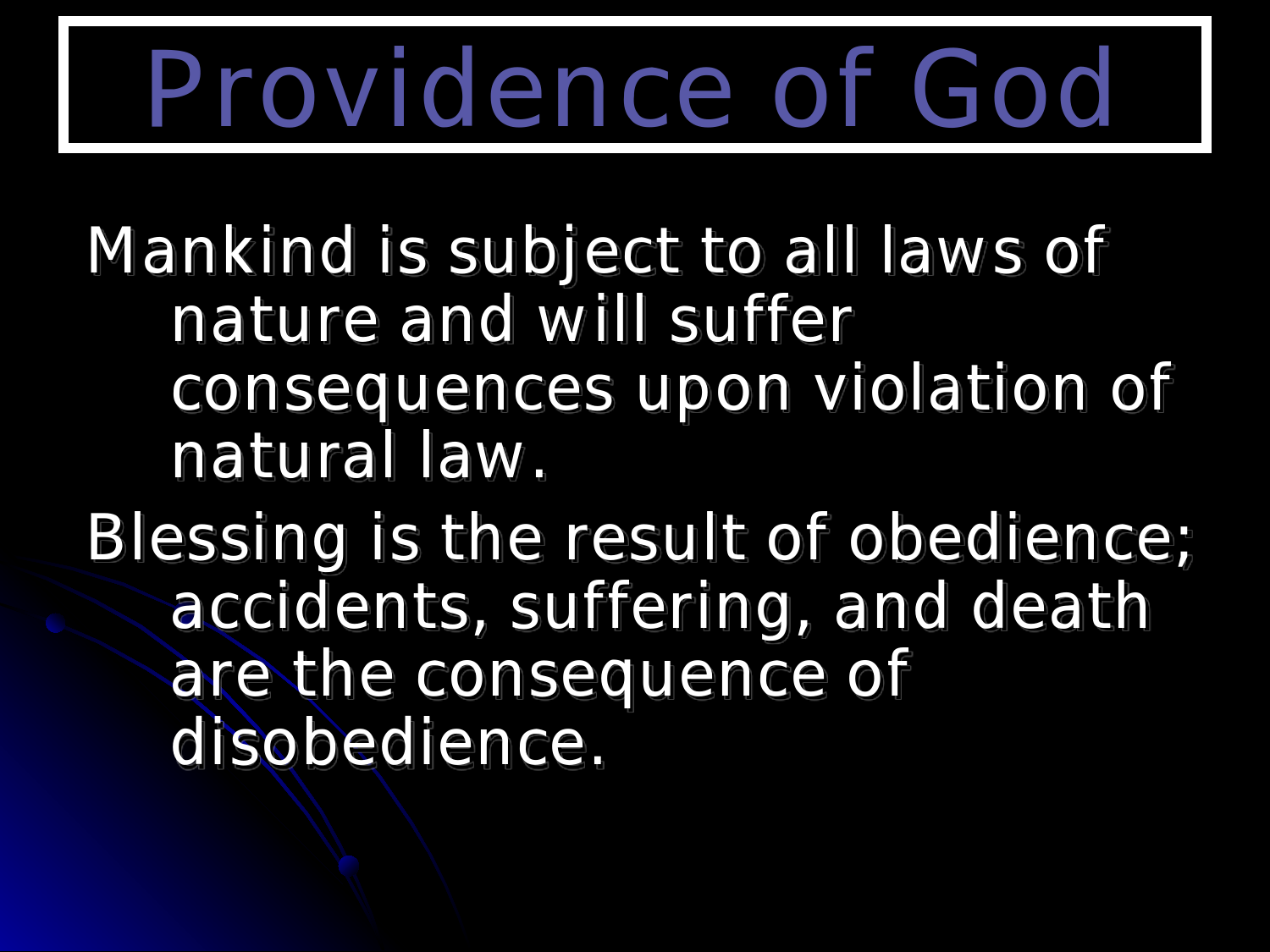

# Providence of God
Mankind is subject to all laws of nature and will suffer consequences upon violation of natural law.
Blessing is the result of obedience; accidents, suffering, and death are the consequence of disobedience.